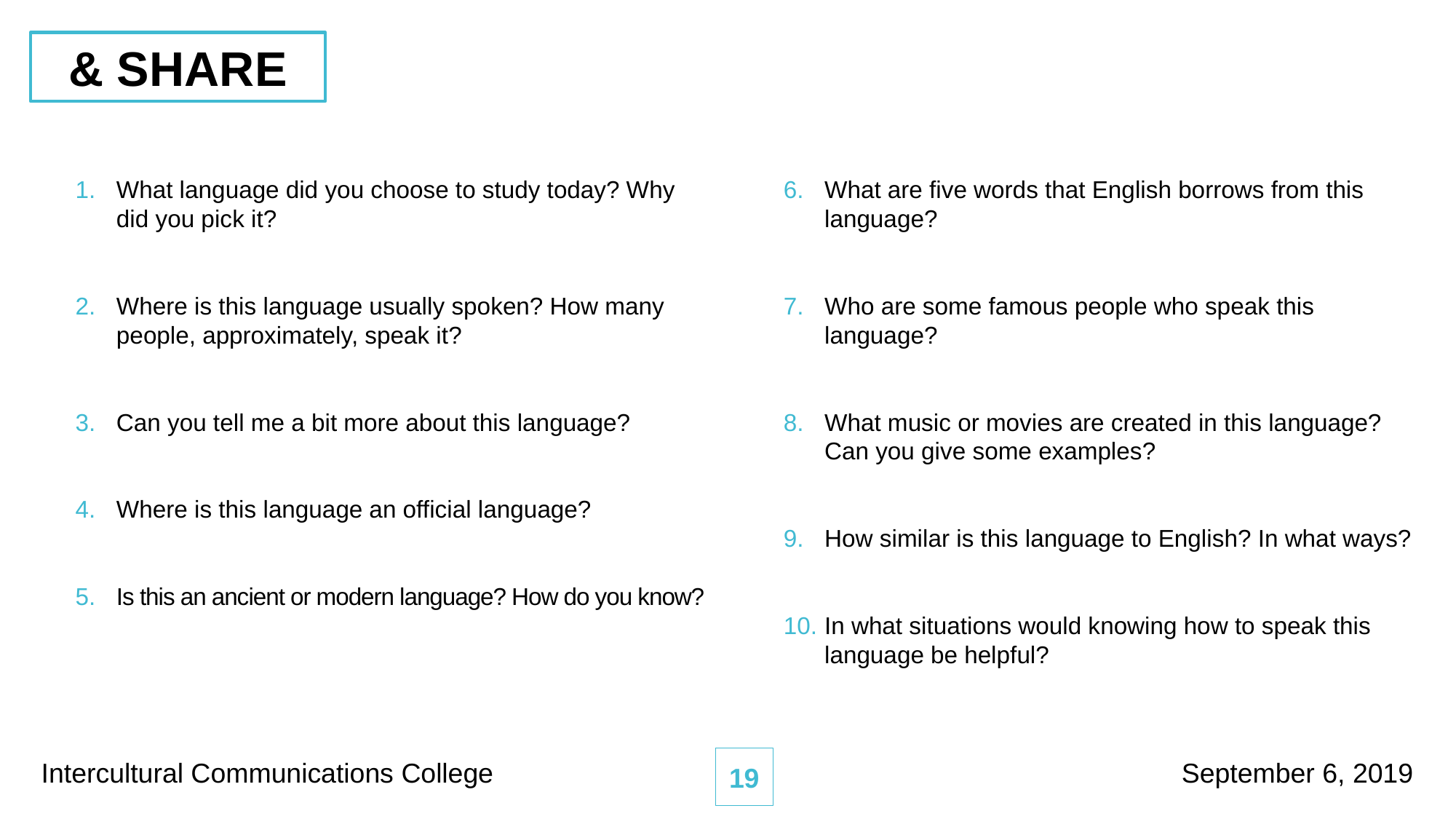

& SHARE
What are five words that English borrows from this language?

Who are some famous people who speak this language?

What music or movies are created in this language? Can you give some examples?

How similar is this language to English? In what ways?

In what situations would knowing how to speak this language be helpful?

What language did you choose to study today? Why did you pick it?

Where is this language usually spoken? How many people, approximately, speak it?

Can you tell me a bit more about this language?

Where is this language an official language?

Is this an ancient or modern language? How do you know?

19
Intercultural Communications College
September 6, 2019